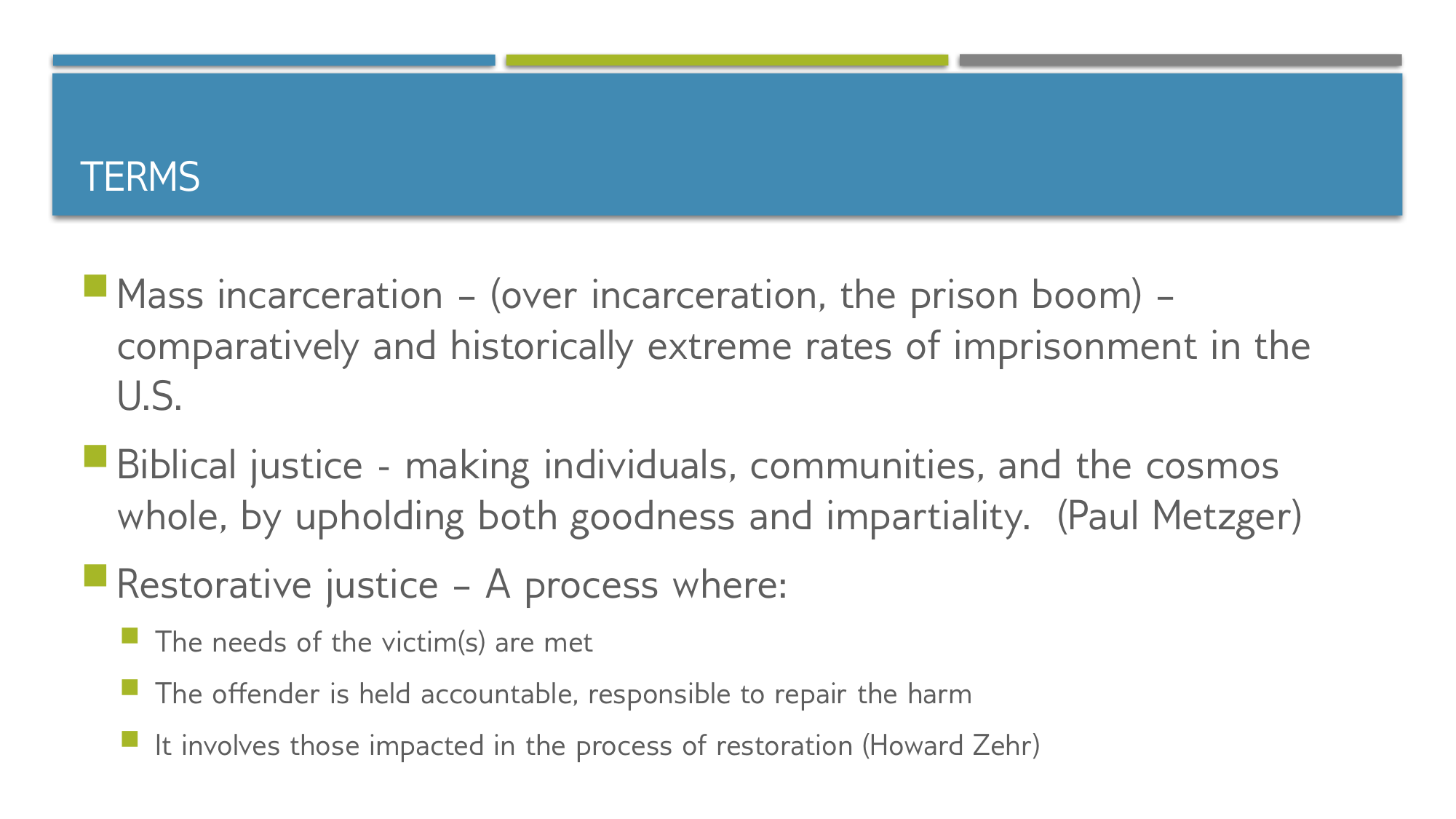

# terms
Mass incarceration – (over incarceration, the prison boom) – comparatively and historically extreme rates of imprisonment in the U.S.
Biblical justice - making individuals, communities, and the cosmos whole, by upholding both goodness and impartiality.  (Paul Metzger)
Restorative justice – A process where:
The needs of the victim(s) are met
The offender is held accountable, responsible to repair the harm
It involves those impacted in the process of restoration (Howard Zehr)